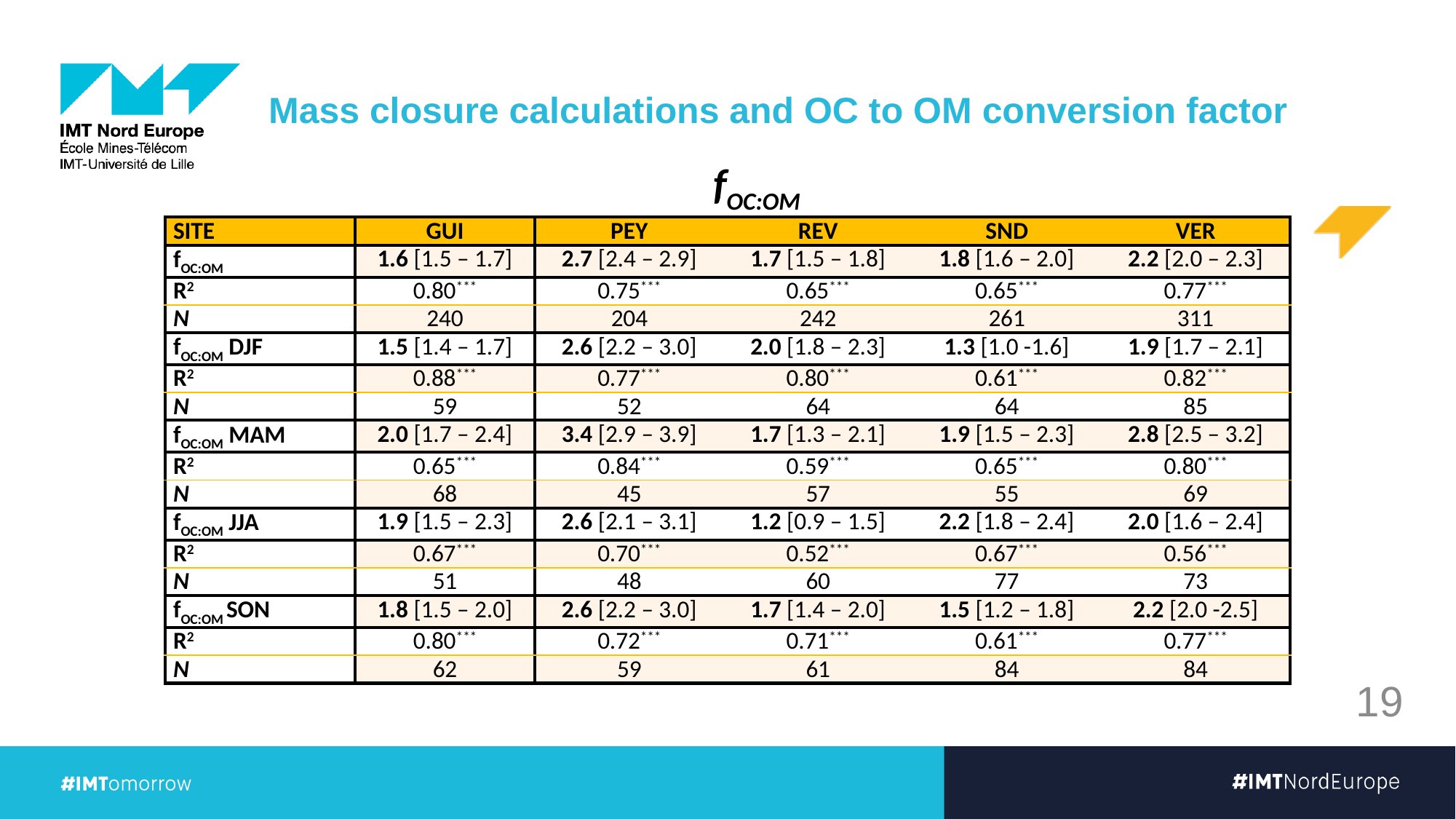

Mass closure calculations and OC to OM conversion factor
fOC:OM
| Site | GUI | PEY | REV | SND | VER |
| --- | --- | --- | --- | --- | --- |
| fOC:OM | 1.6 [1.5 – 1.7] | 2.7 [2.4 – 2.9] | 1.7 [1.5 – 1.8] | 1.8 [1.6 – 2.0] | 2.2 [2.0 – 2.3] |
| R2 | 0.80\*\*\* | 0.75\*\*\* | 0.65\*\*\* | 0.65\*\*\* | 0.77\*\*\* |
| N | 240 | 204 | 242 | 261 | 311 |
| fOC:OM DJF | 1.5 [1.4 – 1.7] | 2.6 [2.2 – 3.0] | 2.0 [1.8 – 2.3] | 1.3 [1.0 -1.6] | 1.9 [1.7 – 2.1] |
| R2 | 0.88\*\*\* | 0.77\*\*\* | 0.80\*\*\* | 0.61\*\*\* | 0.82\*\*\* |
| N | 59 | 52 | 64 | 64 | 85 |
| fOC:OM MAM | 2.0 [1.7 – 2.4] | 3.4 [2.9 – 3.9] | 1.7 [1.3 – 2.1] | 1.9 [1.5 – 2.3] | 2.8 [2.5 – 3.2] |
| R2 | 0.65\*\*\* | 0.84\*\*\* | 0.59\*\*\* | 0.65\*\*\* | 0.80\*\*\* |
| N | 68 | 45 | 57 | 55 | 69 |
| fOC:OM JJA | 1.9 [1.5 – 2.3] | 2.6 [2.1 – 3.1] | 1.2 [0.9 – 1.5] | 2.2 [1.8 – 2.4] | 2.0 [1.6 – 2.4] |
| R2 | 0.67\*\*\* | 0.70\*\*\* | 0.52\*\*\* | 0.67\*\*\* | 0.56\*\*\* |
| N | 51 | 48 | 60 | 77 | 73 |
| fOC:OM SON | 1.8 [1.5 – 2.0] | 2.6 [2.2 – 3.0] | 1.7 [1.4 – 2.0] | 1.5 [1.2 – 1.8] | 2.2 [2.0 -2.5] |
| R2 | 0.80\*\*\* | 0.72\*\*\* | 0.71\*\*\* | 0.61\*\*\* | 0.77\*\*\* |
| N | 62 | 59 | 61 | 84 | 84 |
19